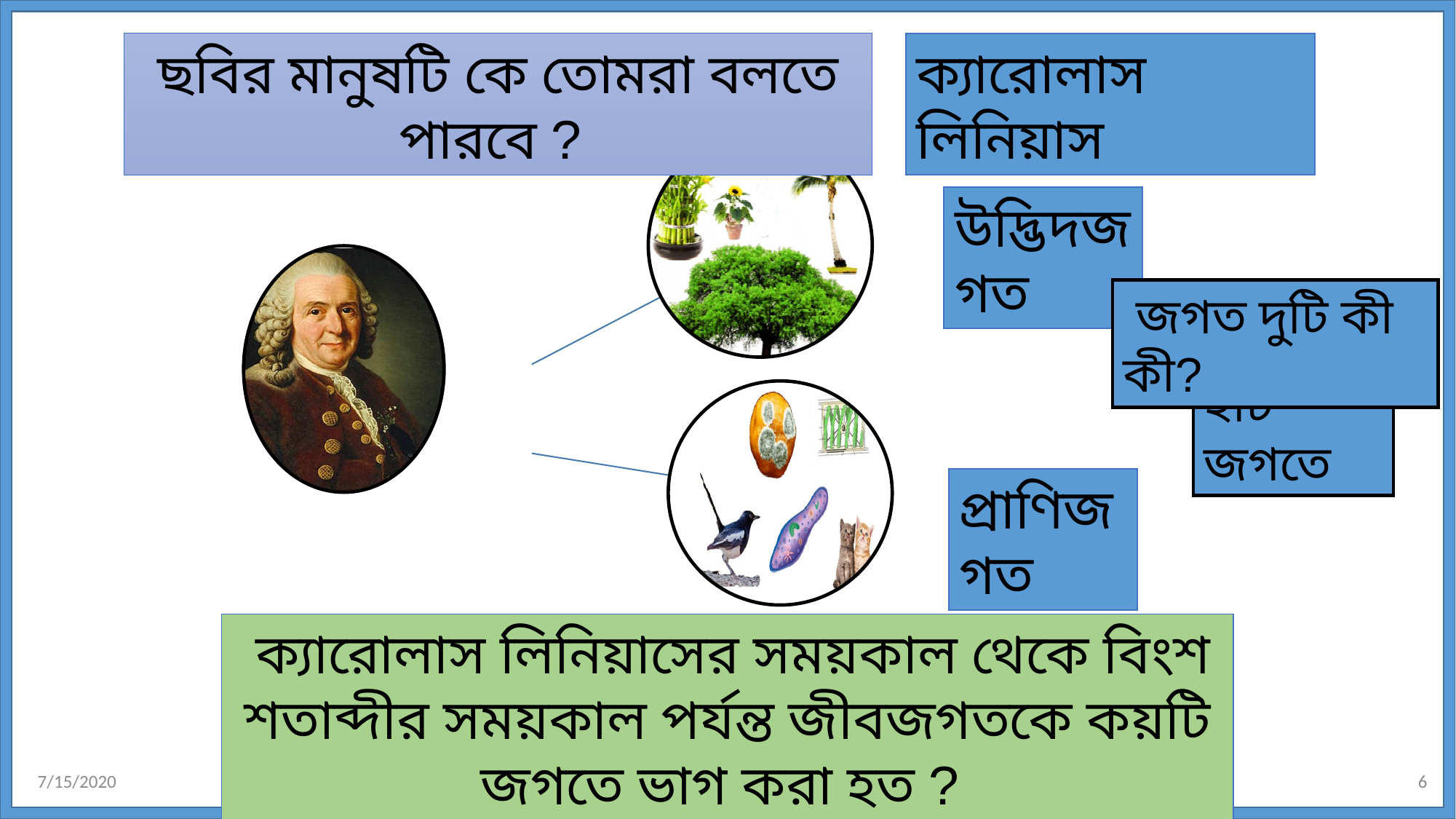

ক্যারোলাস লিনিয়াস
ছবির মানুষটি কে তোমরা বলতে পারবে ?

উদ্ভিদজগত
 জগত দুটি কী কী?
২টি জগতে
প্রাণিজগত
 ক্যারোলাস লিনিয়াসের সময়কাল থেকে বিংশ শতাব্দীর সময়কাল পর্যন্ত জীবজগতকে কয়টি জগতে ভাগ করা হত ?
7/15/2020
6
রবিউল আলম